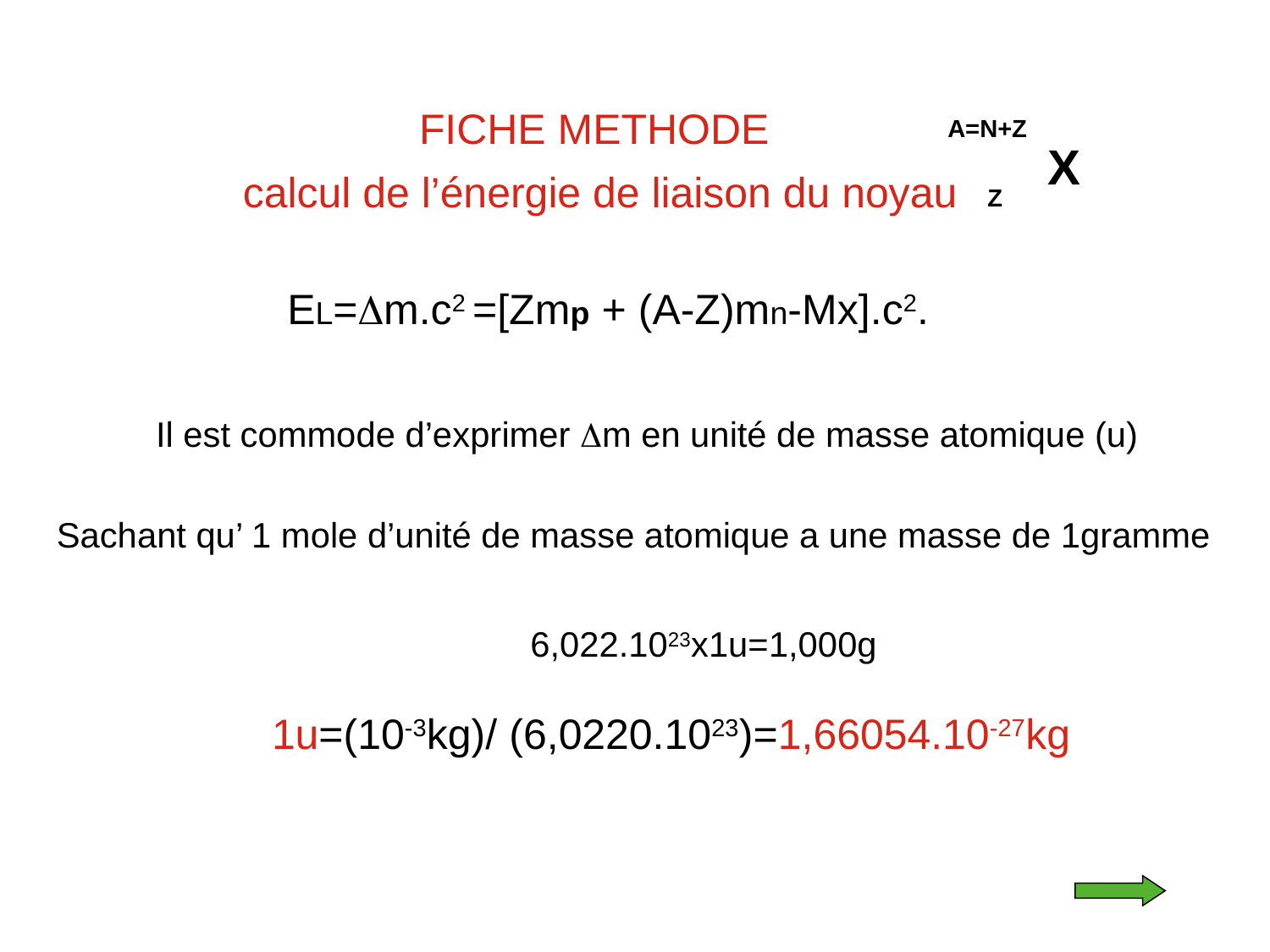

FICHE METHODE
calcul de l’énergie de liaison du noyau
A=N+Z
X
Z
EL=Δm.c2 =[Zmp + (A-Z)mn-Mx].c2.
Il est commode d’exprimer Δm en unité de masse atomique (u)
Sachant qu’ 1 mole d’unité de masse atomique a une masse de 1gramme
                               6,022.1023x1u=1,000g

  1u=(10-3kg)/ (6,0220.1023)=1,66054.10-27kg